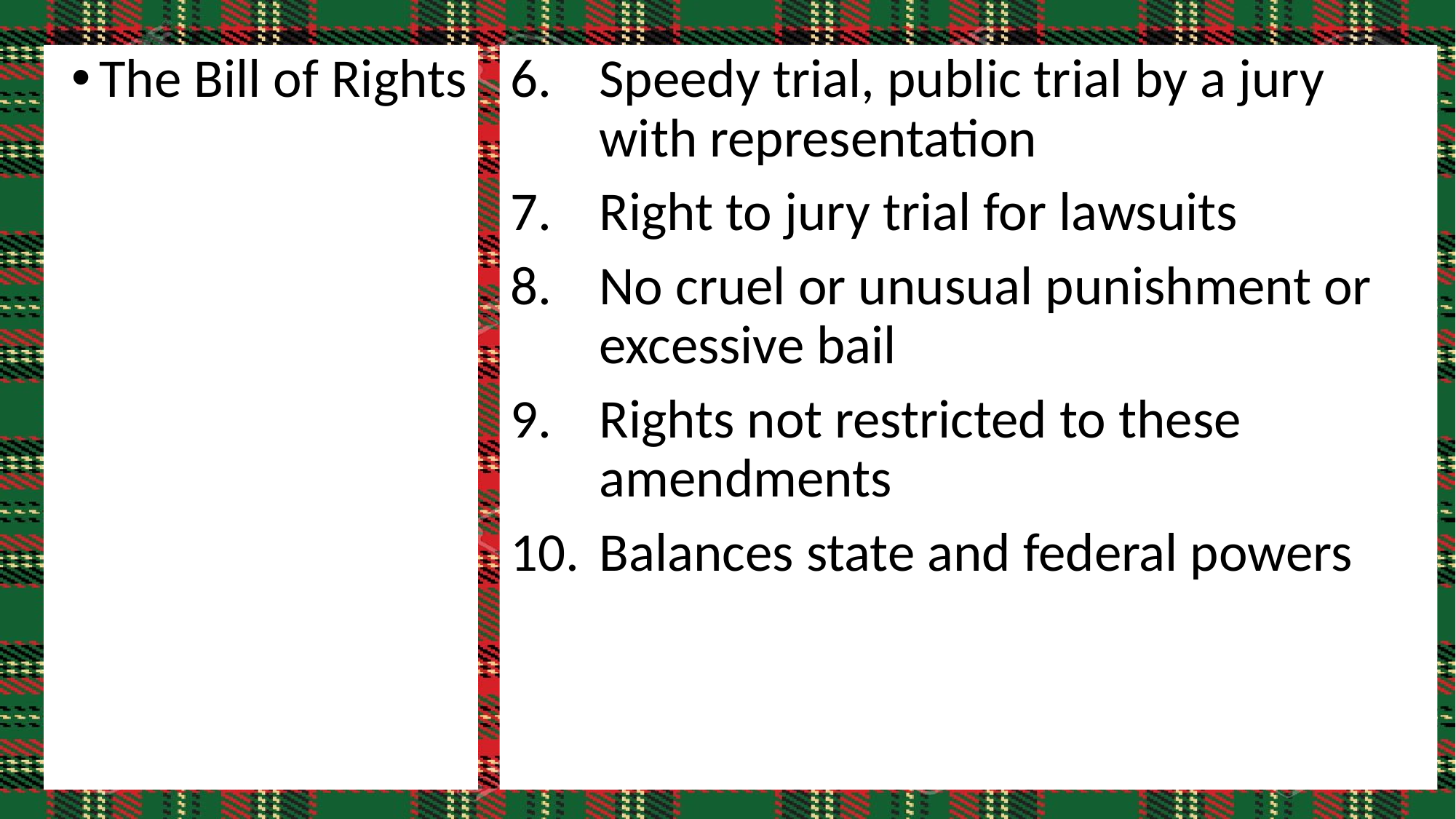

The Bill of Rights
Speedy trial, public trial by a jury with representation
Right to jury trial for lawsuits
No cruel or unusual punishment or excessive bail
Rights not restricted to these amendments
Balances state and federal powers